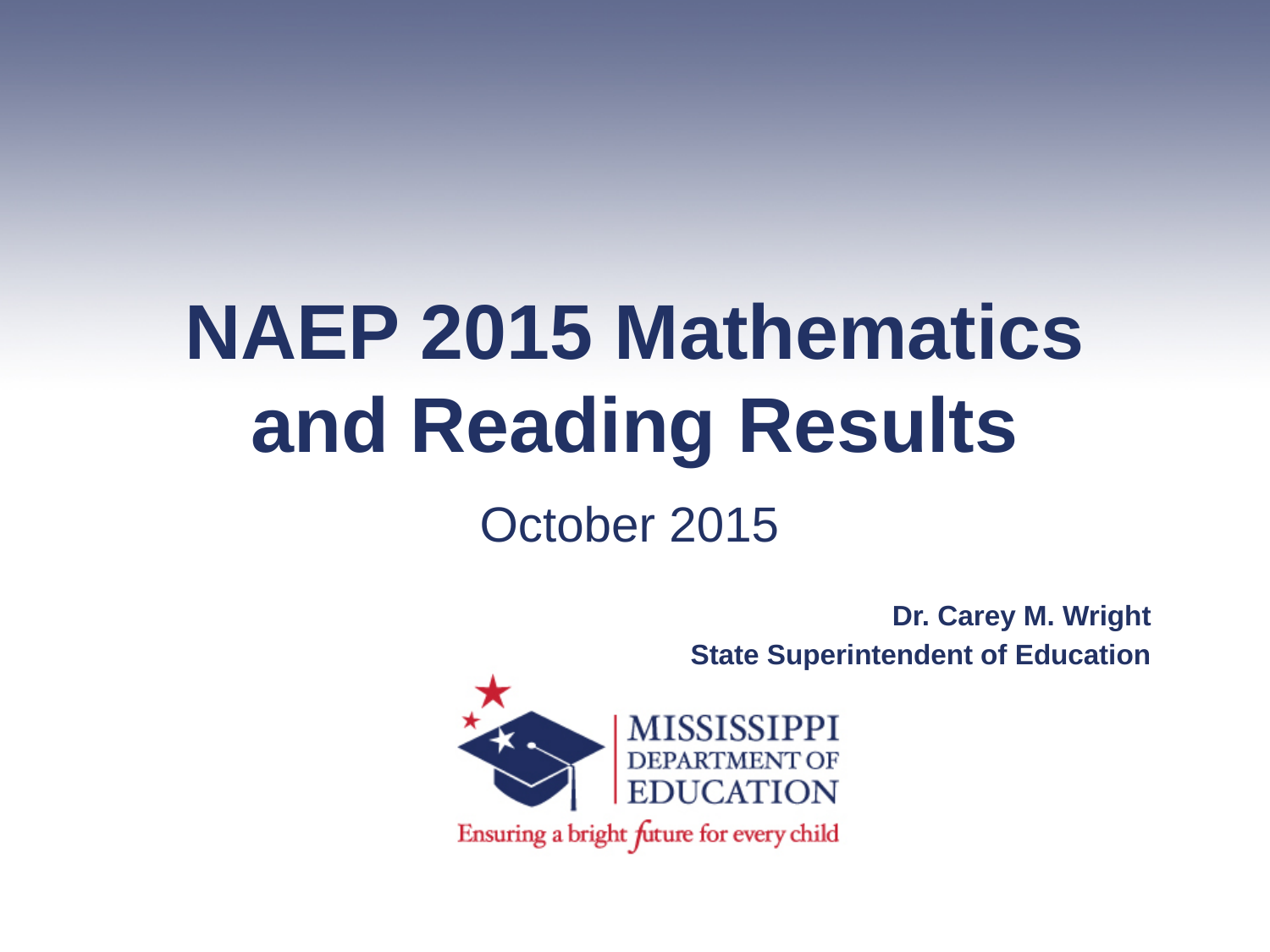

# NAEP 2015 Mathematics and Reading Results
October 2015

Dr. Carey M. Wright
State Superintendent of Education